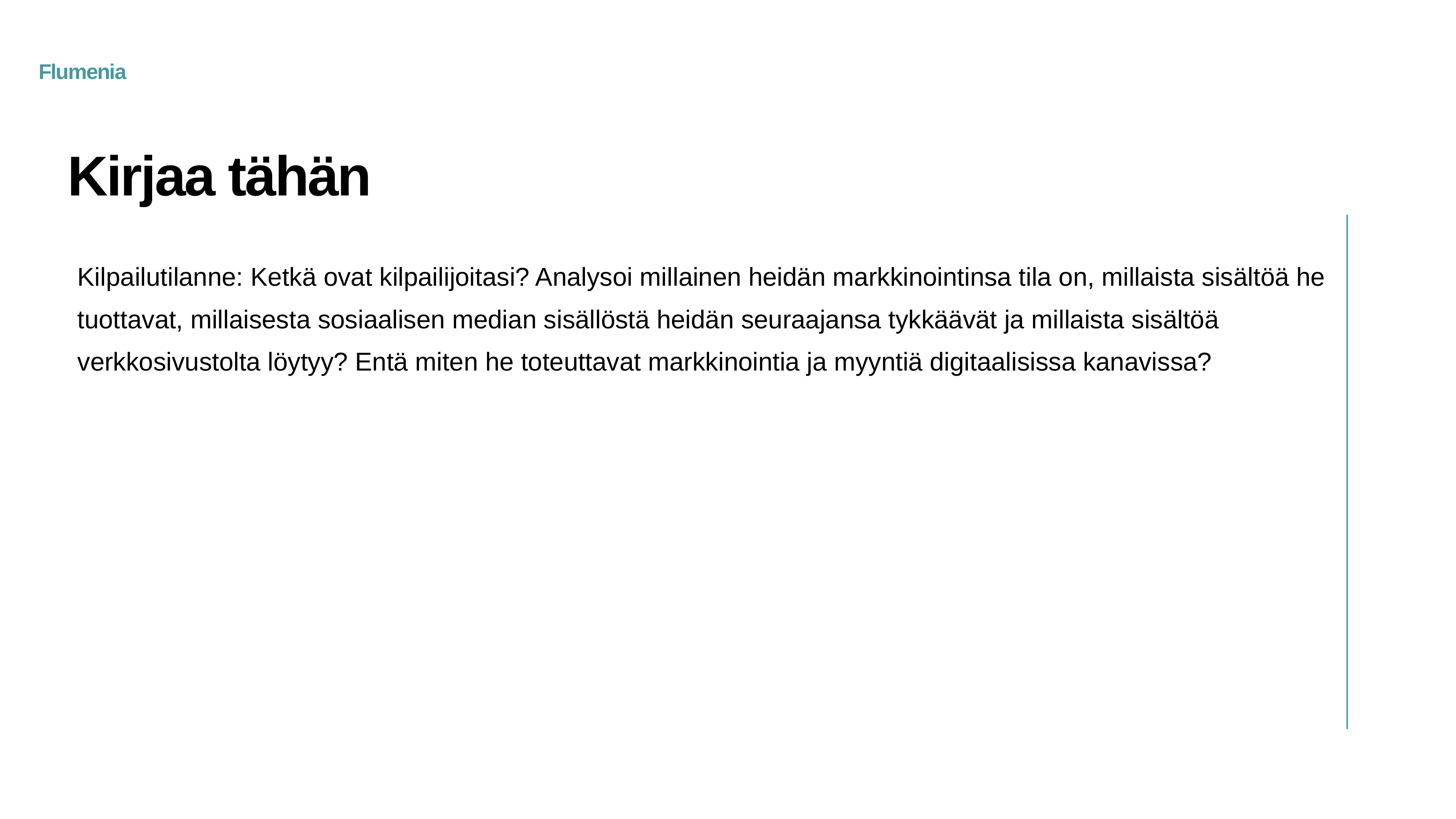

# Kirjaa tähän

Kilpailutilanne: Ketkä ovat kilpailijoitasi? Analysoi millainen heidän markkinointinsa tila on, millaista sisältöä he tuottavat, millaisesta sosiaalisen median sisällöstä heidän seuraajansa tykkäävät ja millaista sisältöä verkkosivustolta löytyy? Entä miten he toteuttavat markkinointia ja myyntiä digitaalisissa kanavissa?